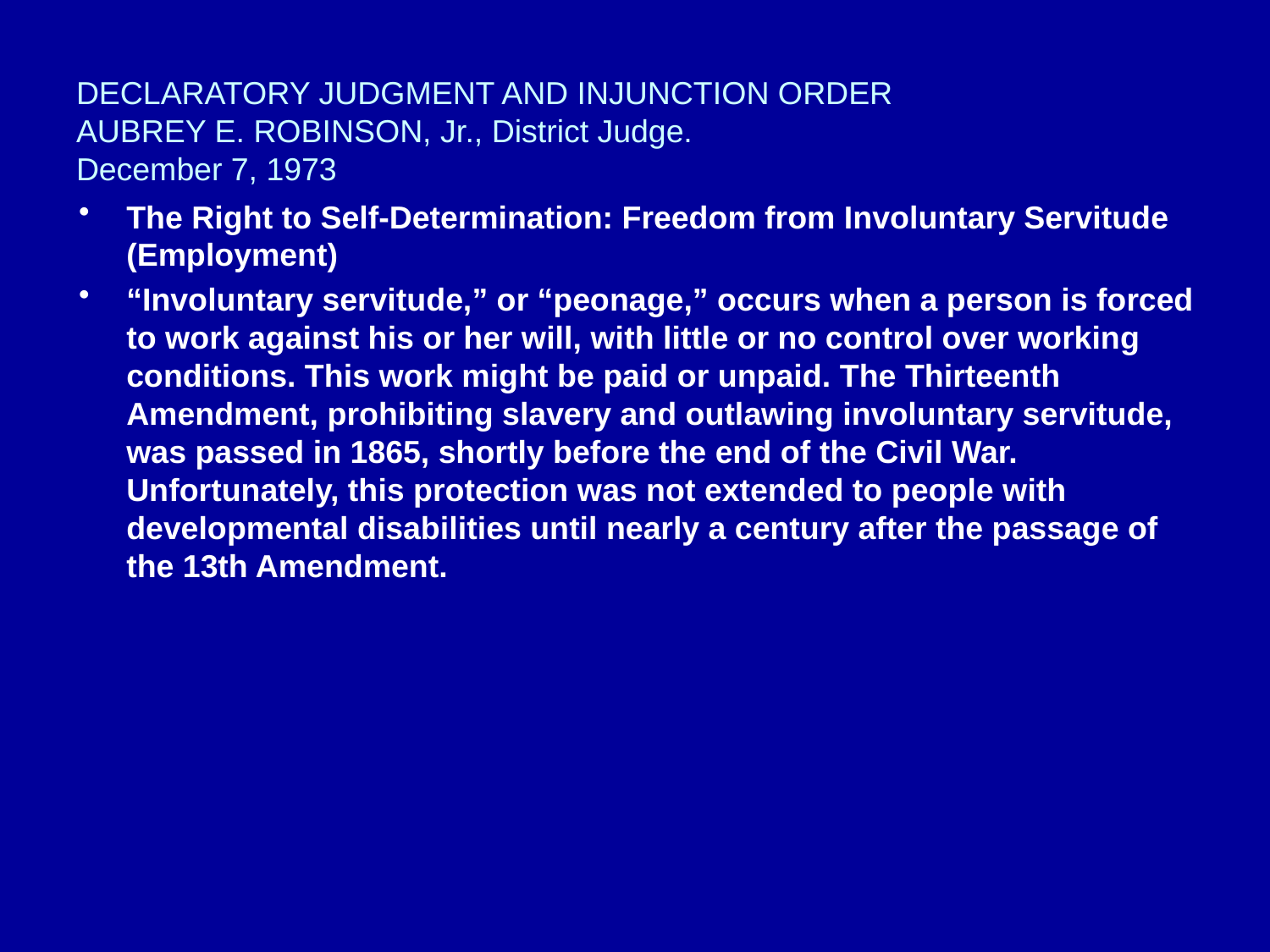

# DECLARATORY JUDGMENT AND INJUNCTION ORDER AUBREY E. ROBINSON, Jr., District Judge. December 7, 1973
The Right to Self-Determination: Freedom from Involuntary Servitude (Employment)
“Involuntary servitude,” or “peonage,” occurs when a person is forced to work against his or her will, with little or no control over working conditions. This work might be paid or unpaid. The Thirteenth Amendment, prohibiting slavery and outlawing involuntary servitude, was passed in 1865, shortly before the end of the Civil War. Unfortunately, this protection was not extended to people with developmental disabilities until nearly a century after the passage of the 13th Amendment.